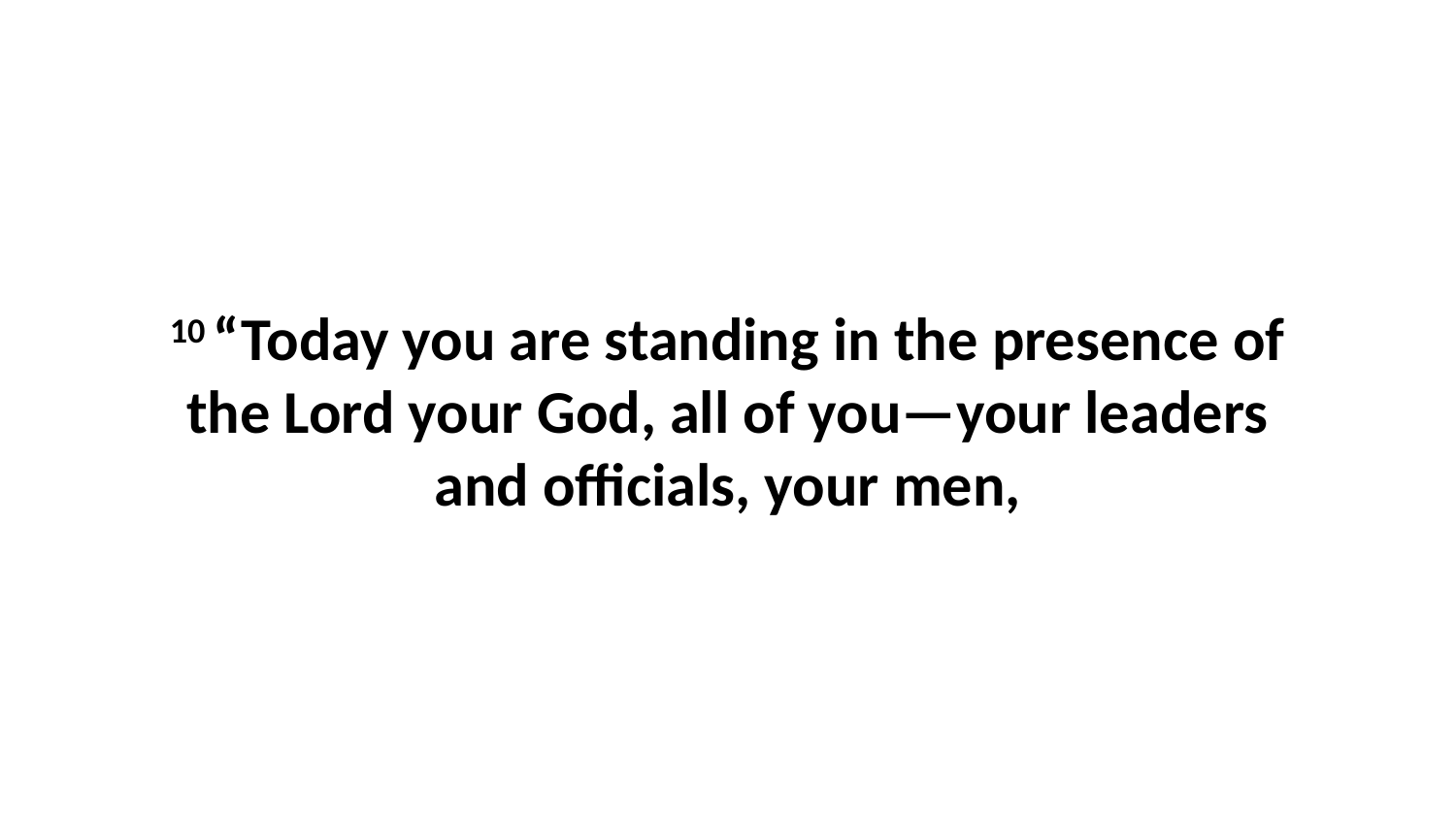

10 “Today you are standing in the presence of the Lord your God, all of you—your leaders and officials, your men,